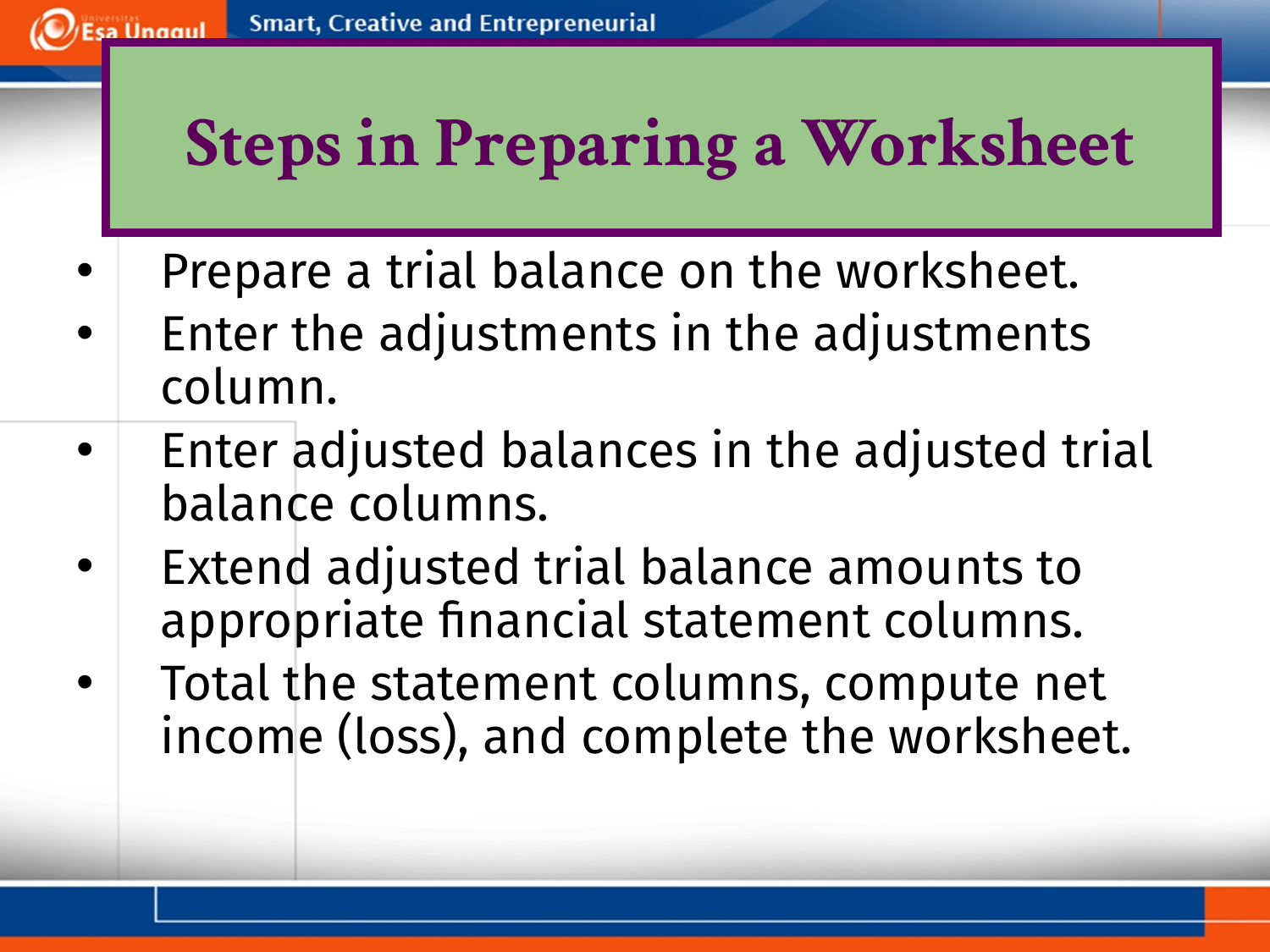

# Steps in Preparing a Worksheet
Prepare a trial balance on the worksheet.
Enter the adjustments in the adjustments column.
Enter adjusted balances in the adjusted trial balance columns.
Extend adjusted trial balance amounts to appropriate financial statement columns.
Total the statement columns, compute net income (loss), and complete the worksheet.